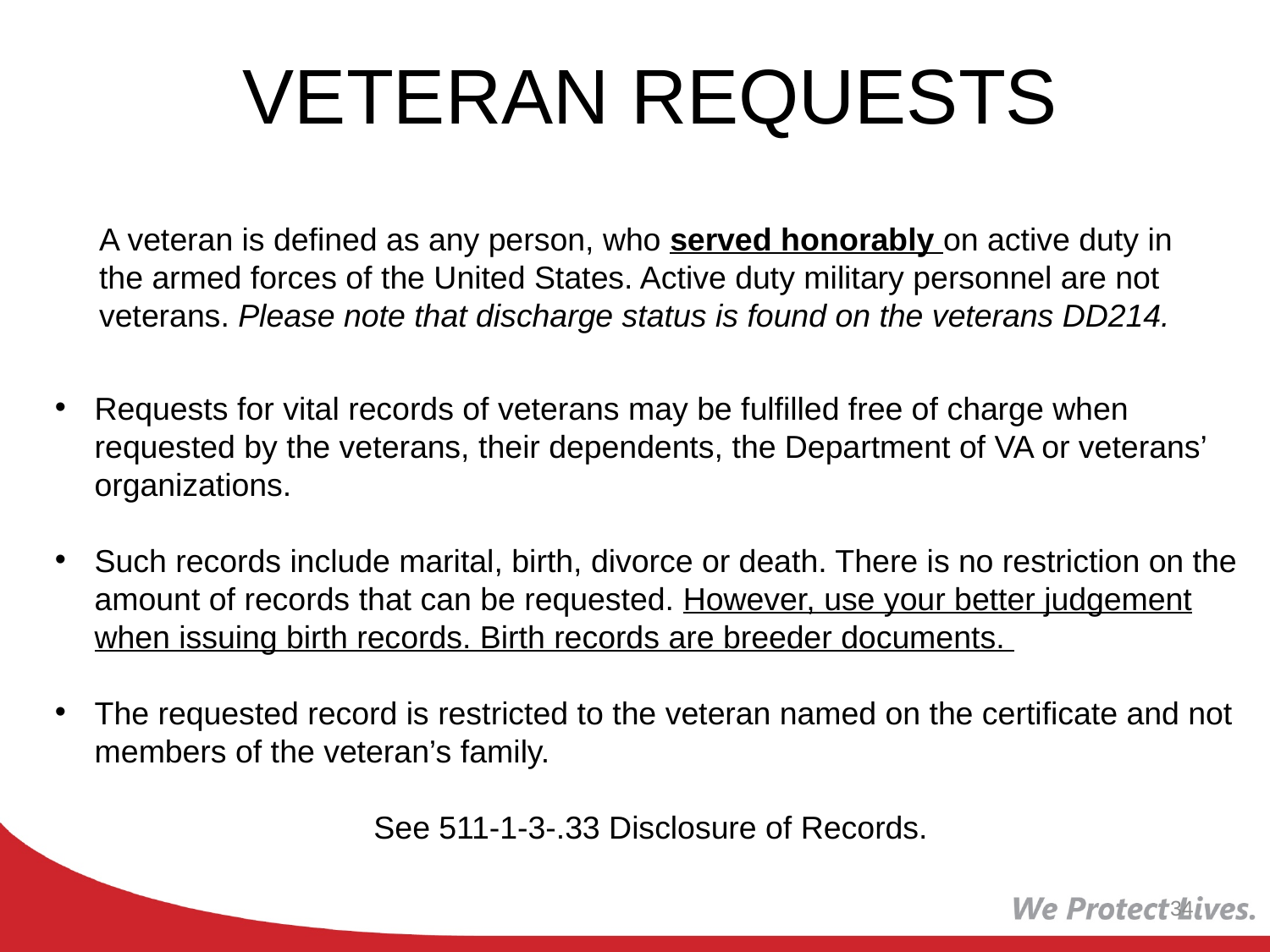

VETERAN REQUESTS
A veteran is defined as any person, who served honorably on active duty in the armed forces of the United States. Active duty military personnel are not veterans. Please note that discharge status is found on the veterans DD214.

Requests for vital records of veterans may be fulfilled free of charge when requested by the veterans, their dependents, the Department of VA or veterans’ organizations.

Such records include marital, birth, divorce or death. There is no restriction on the amount of records that can be requested. However, use your better judgement when issuing birth records. Birth records are breeder documents.

The requested record is restricted to the veteran named on the certificate and not members of the veteran’s family.

See 511-1-3-.33 Disclosure of Records.
34